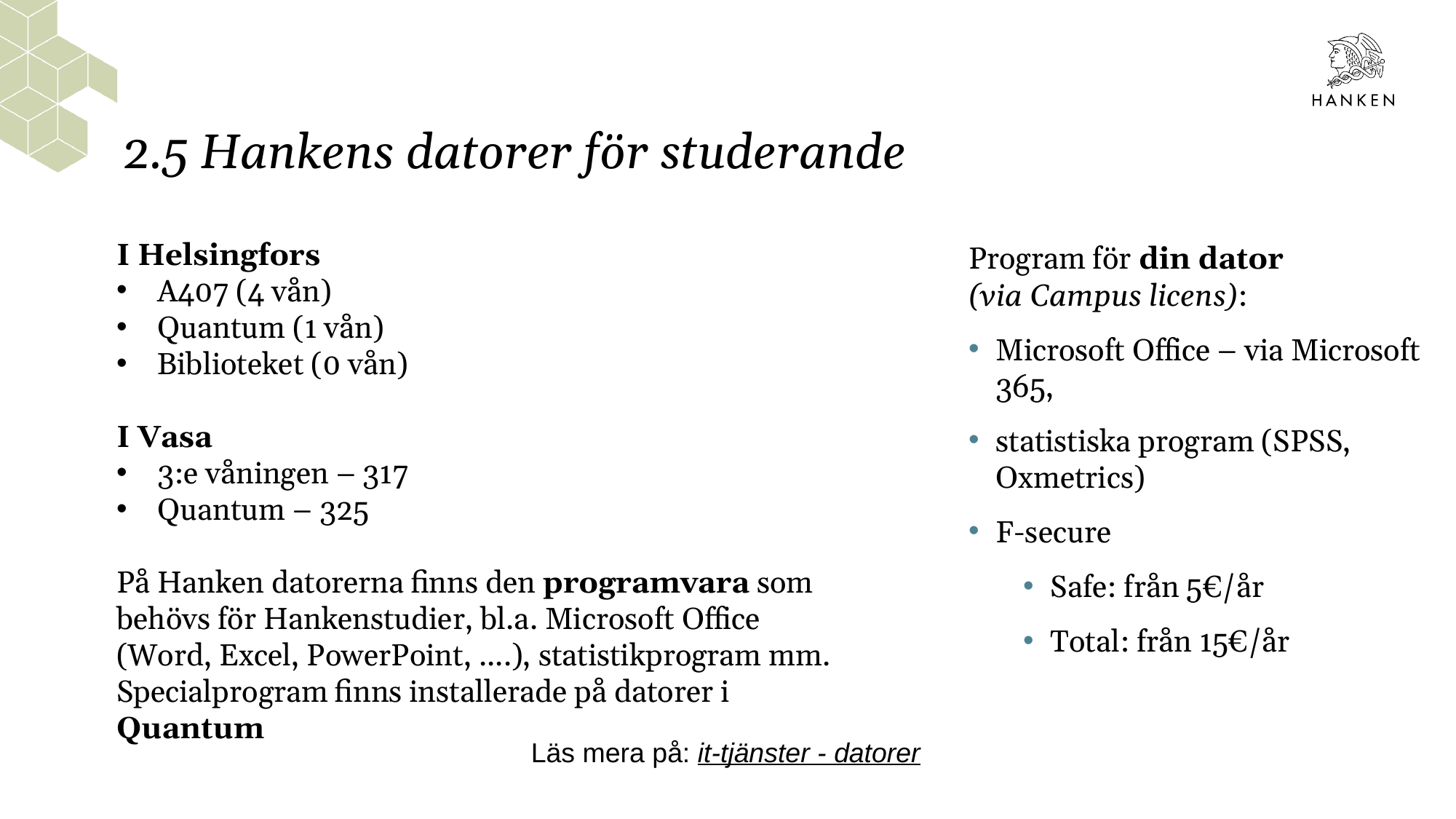

# 2.5 Hankens datorer för studerande
I Helsingfors
A407 (4 vån)
Quantum (1 vån)
Biblioteket (0 vån)

I Vasa
3:e våningen – 317
Quantum – 325

På Hanken datorerna finns den programvara som behövs för Hankenstudier, bl.a. Microsoft Office (Word, Excel, PowerPoint, ....), statistikprogram mm.
Specialprogram finns installerade på datorer i Quantum

Program för din dator
(via Campus licens):
Microsoft Office – via Microsoft 365,
statistiska program (SPSS, Oxmetrics)
F-secure
Safe: från 5€/år
Total: från 15€/år
Läs mera på: it-tjänster - datorer